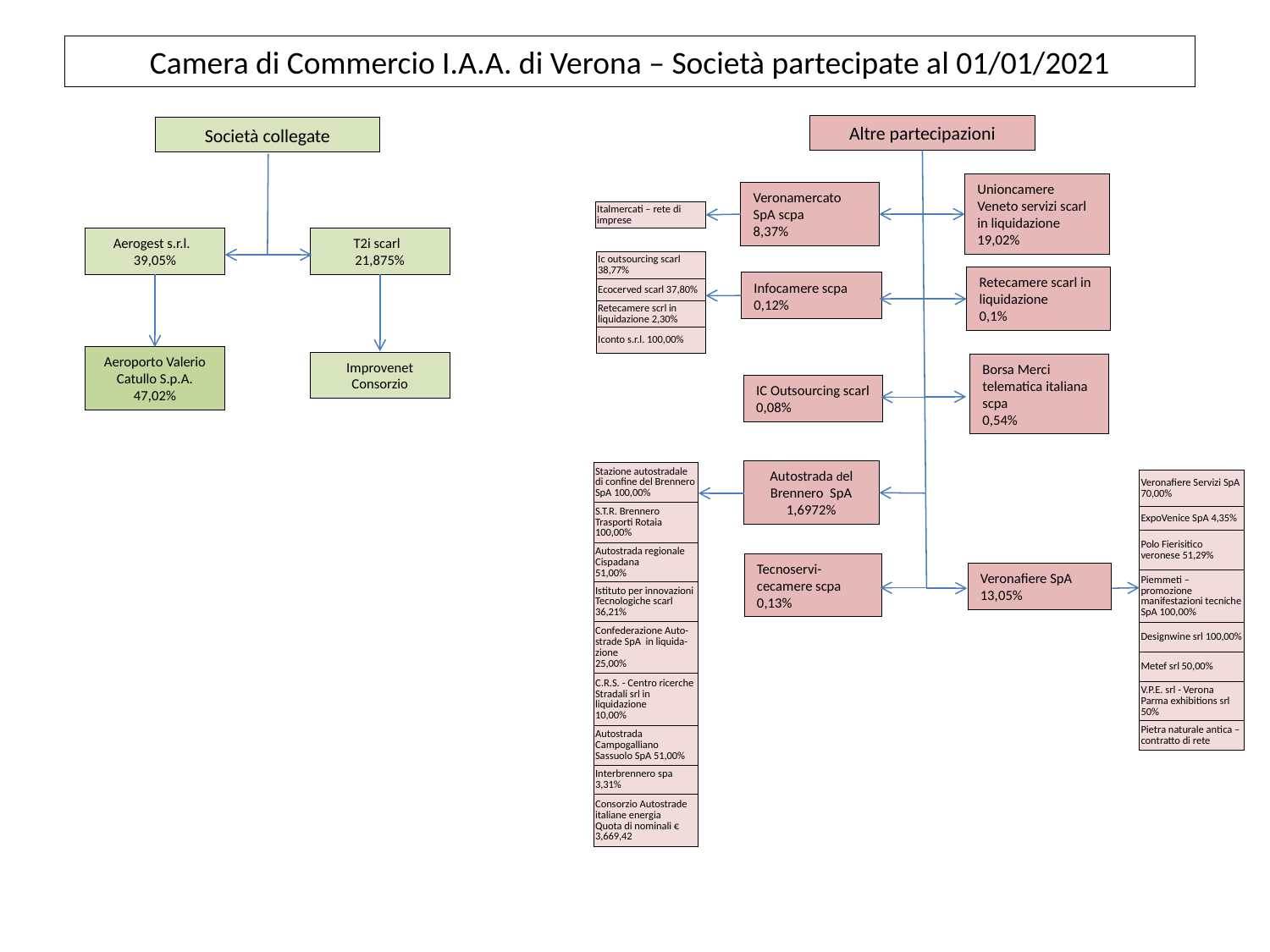

Camera di Commercio I.A.A. di Verona – Società partecipate al 01/01/2021
Altre partecipazioni
Società collegate
Unioncamere Veneto servizi scarl in liquidazione  19,02%
Veronamercato SpA scpa
8,37%
| Italmercati – rete di imprese |
| --- |
Aerogest s.r.l.
39,05%
T2i scarl
21,875%
| Ic outsourcing scarl 38,77% |
| --- |
| Ecocerved scarl 37,80% |
| Retecamere scrl in liquidazione 2,30% |
| Iconto s.r.l. 100,00% |
Retecamere scarl in liquidazione
0,1%
Infocamere scpa
0,12%
Aeroporto Valerio Catullo S.p.A.
47,02%
Improvenet
Consorzio
Borsa Merci telematica italiana scpa
0,54%
IC Outsourcing scarl
0,08%
Autostrada del Brennero  SpA 1,6972%
| Stazione autostradale di confine del Brennero SpA 100,00% |
| --- |
| S.T.R. Brennero Trasporti Rotaia 100,00% |
| Autostrada regionale Cispadana 51,00% |
| Istituto per innovazioni Tecnologiche scarl 36,21% |
| Confederazione Auto-strade SpA in liquida-zione 25,00% |
| C.R.S. - Centro ricerche Stradali srl in liquidazione 10,00% |
| Autostrada Campogalliano Sassuolo SpA 51,00% |
| Interbrennero spa 3,31% |
| Consorzio Autostrade italiane energia Quota di nominali € 3,669,42 |
| Veronafiere Servizi SpA 70,00% |
| --- |
| ExpoVenice SpA 4,35% |
| Polo Fierisitico veronese 51,29% |
| Piemmeti – promozione manifestazioni tecniche SpA 100,00% |
| Designwine srl 100,00% |
| Metef srl 50,00% |
| V.P.E. srl - Verona Parma exhibitions srl 50% |
| Pietra naturale antica – contratto di rete |
Tecnoservi-cecamere scpa
0,13%
Veronafiere SpA
13,05%